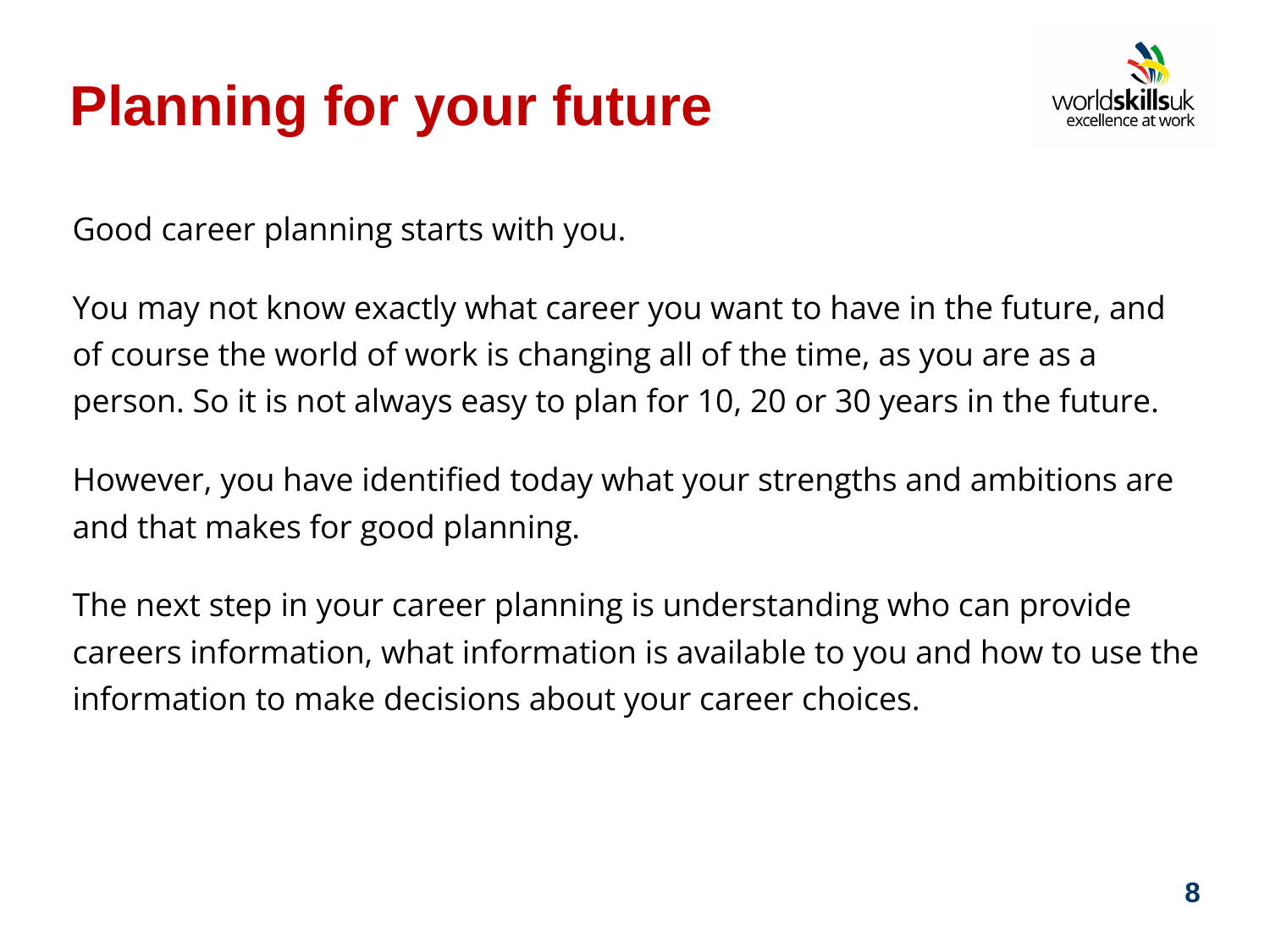

# Planning for your future
Good career planning starts with you.
You may not know exactly what career you want to have in the future, and of course the world of work is changing all of the time, as you are as a person. So it is not always easy to plan for 10, 20 or 30 years in the future.
However, you have identified today what your strengths and ambitions are and that makes for good planning.
The next step in your career planning is understanding who can provide careers information, what information is available to you and how to use the information to make decisions about your career choices.
8